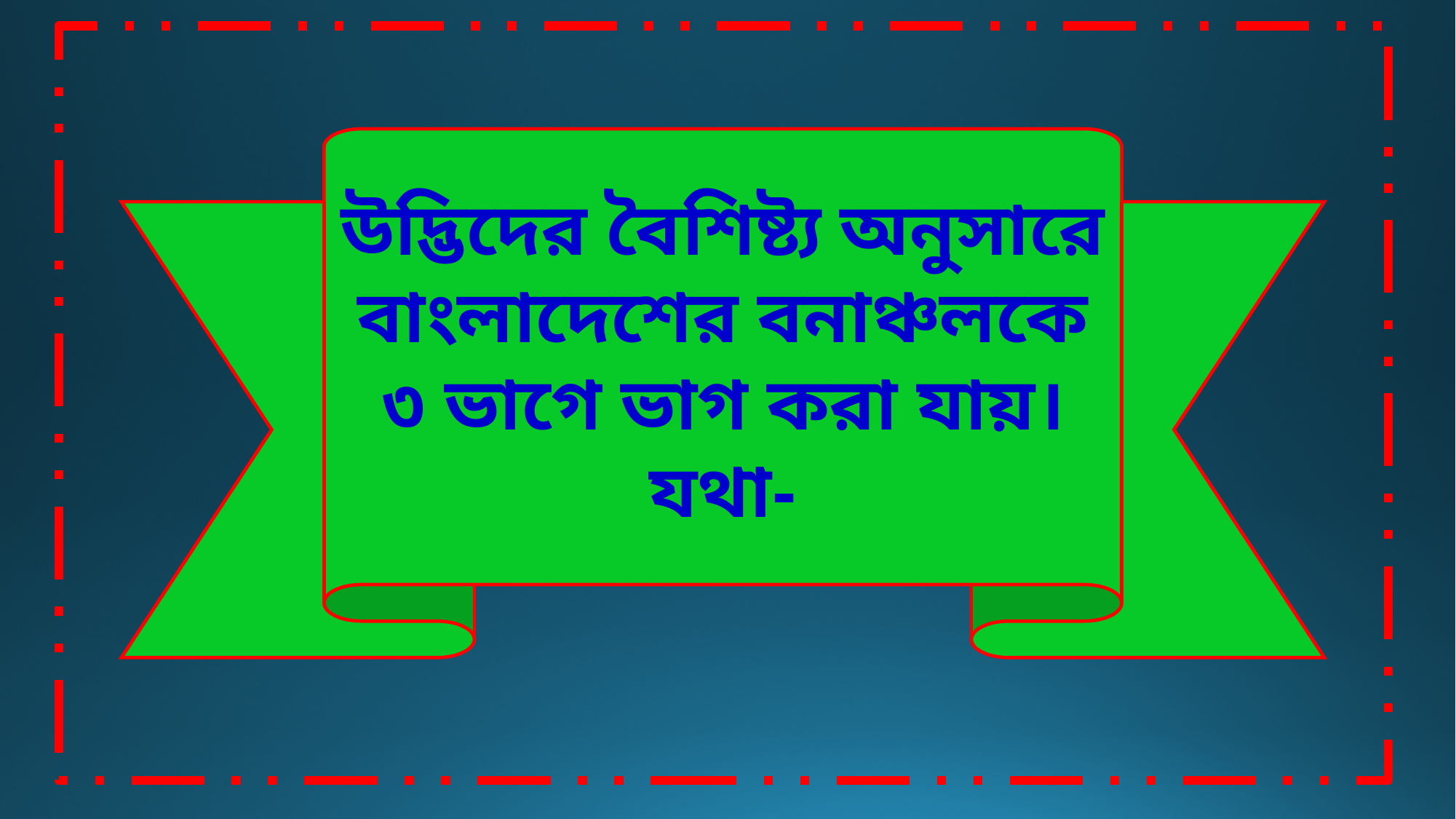

উদ্ভিদের বৈশিষ্ট্য অনুসারে বাংলাদেশের বনাঞ্চলকে ৩ ভাগে ভাগ করা যায়। যথা-